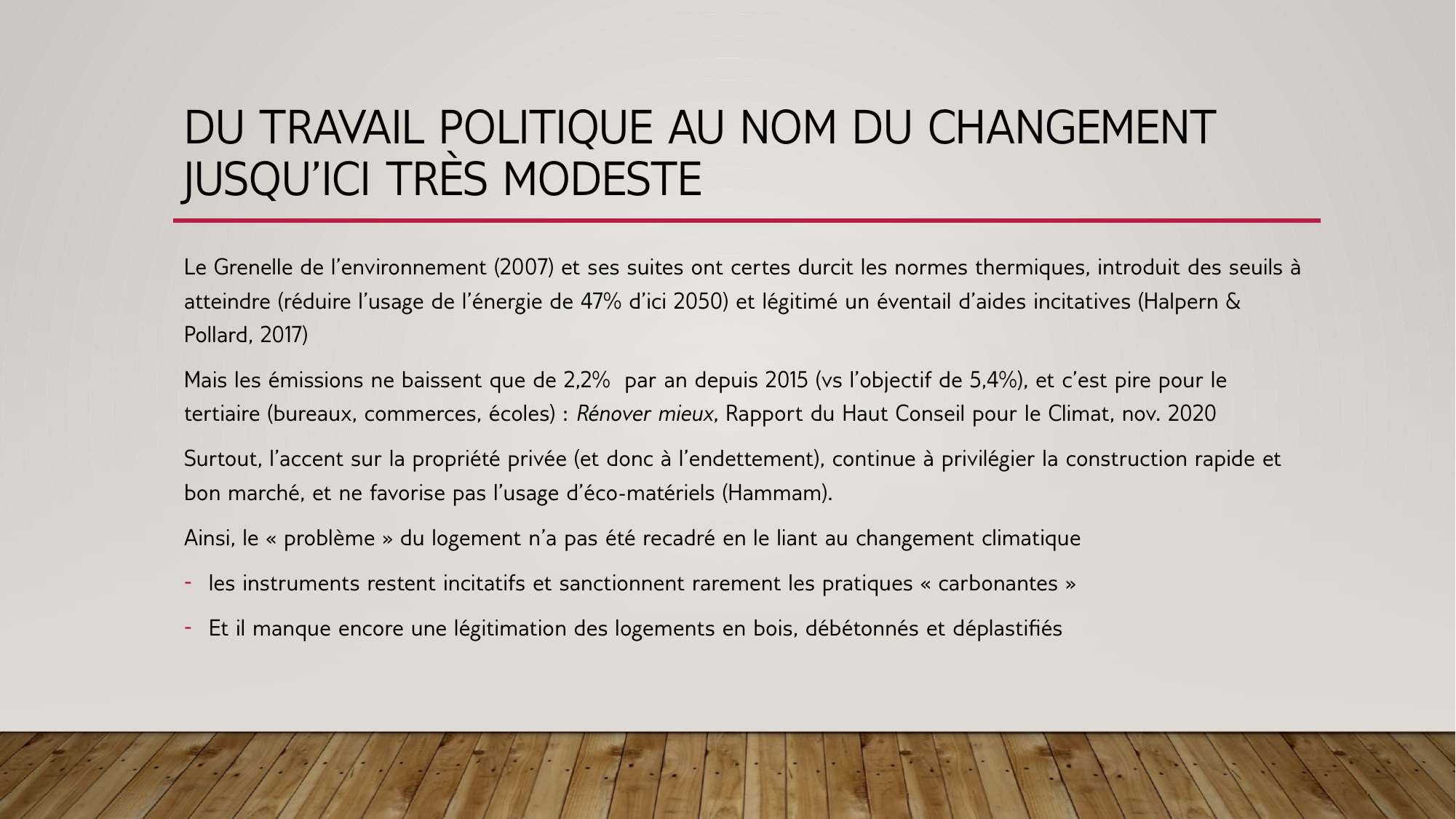

# Du travail politique au nom du changement jusqu’ici très modeste
Le Grenelle de l’environnement (2007) et ses suites ont certes durcit les normes thermiques, introduit des seuils à atteindre (réduire l’usage de l’énergie de 47% d’ici 2050) et légitimé un éventail d’aides incitatives (Halpern & Pollard, 2017)
Mais les émissions ne baissent que de 2,2%  par an depuis 2015 (vs l’objectif de 5,4%), et c’est pire pour le tertiaire (bureaux, commerces, écoles) : Rénover mieux, Rapport du Haut Conseil pour le Climat, nov. 2020
Surtout, l’accent sur la propriété privée (et donc à l’endettement), continue à privilégier la construction rapide et bon marché, et ne favorise pas l’usage d’éco-matériels (Hammam).
Ainsi, le « problème » du logement n’a pas été recadré en le liant au changement climatique
les instruments restent incitatifs et sanctionnent rarement les pratiques « carbonantes »
Et il manque encore une légitimation des logements en bois, débétonnés et déplastifiés